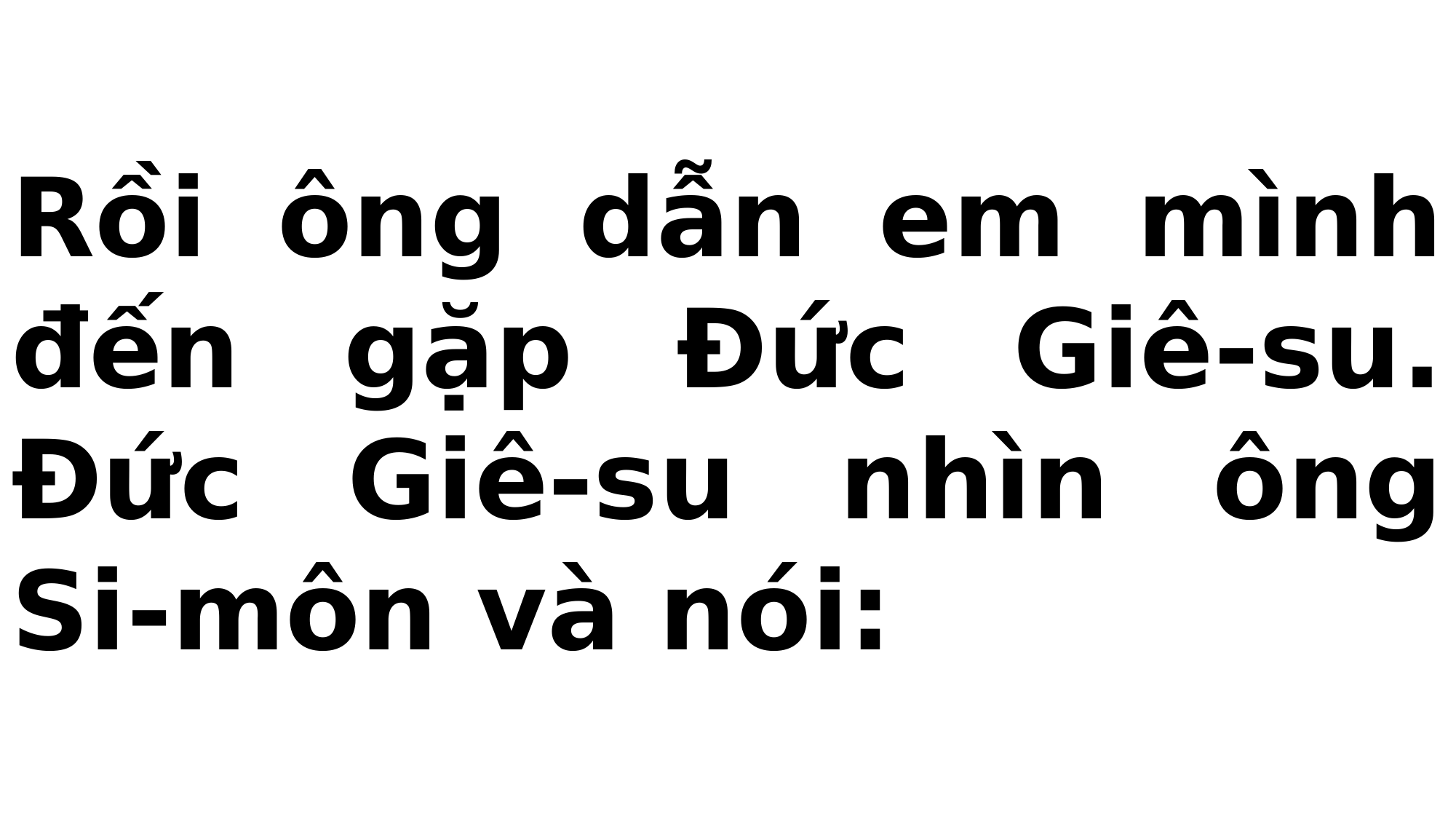

# Rồi ông dẫn em mình đến gặp Đức Giê-su. Đức Giê-su nhìn ông Si-môn và nói: